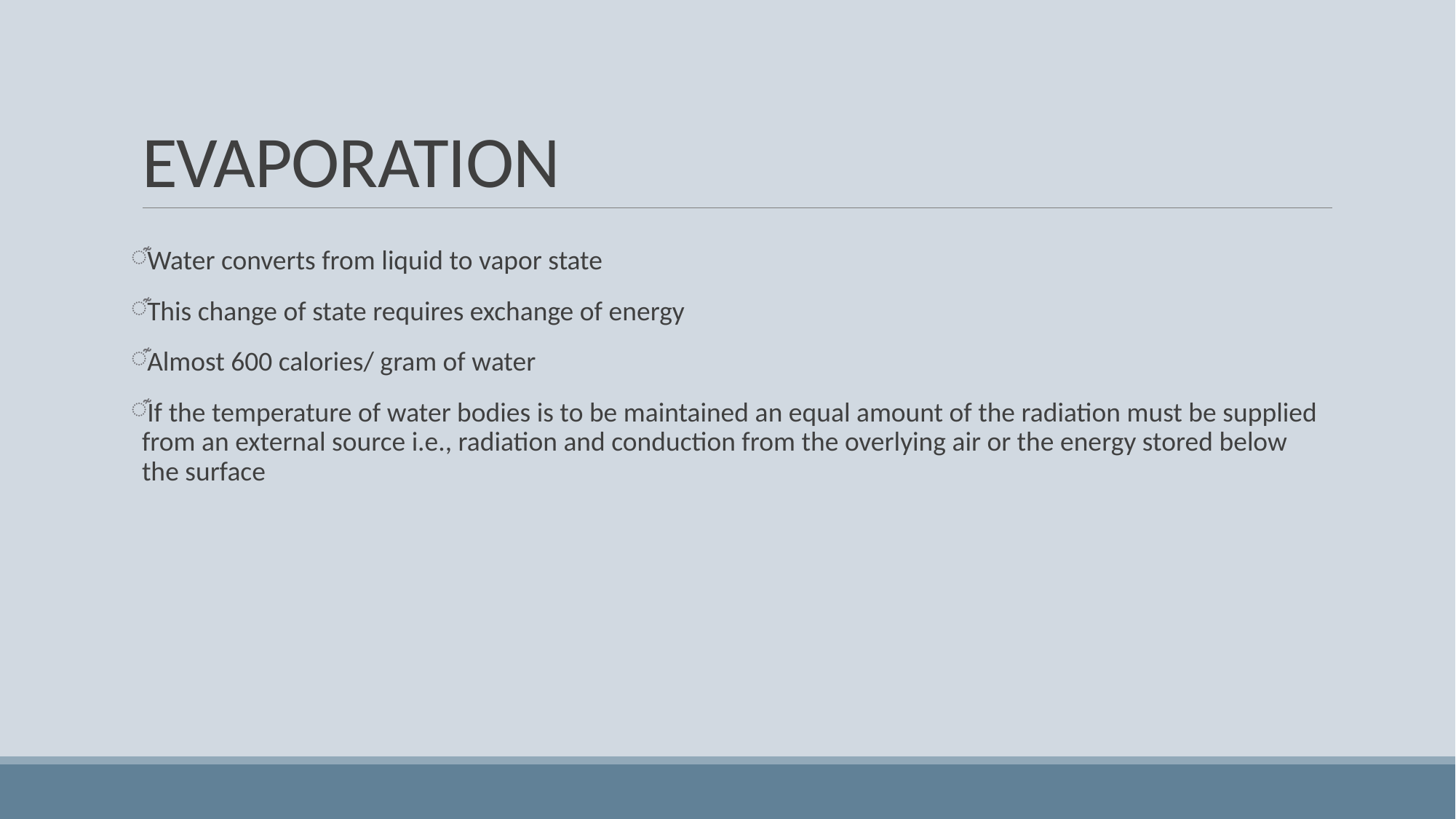

# EVAPORATION
Water converts from liquid to vapor state
This change of state requires exchange of energy
Almost 600 calories/ gram of water
If the temperature of water bodies is to be maintained an equal amount of the radiation must be supplied from an external source i.e., radiation and conduction from the overlying air or the energy stored below the surface